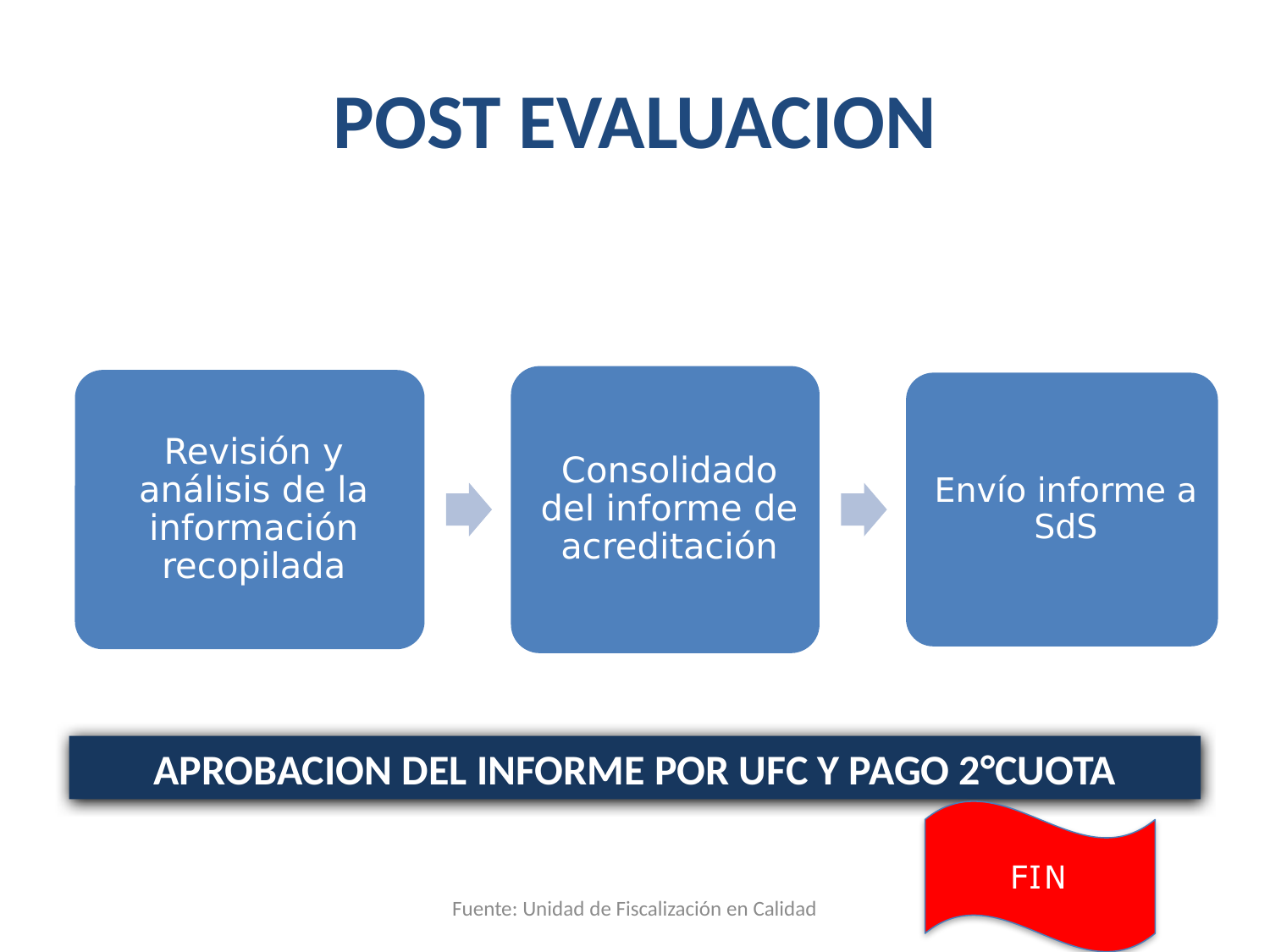

# POST EVALUACION
Revisión y análisis de la información recopilada

Consolidado del informe de acreditación

Envío informe a SdS
APROBACION DEL INFORME POR UFC Y PAGO 2°CUOTA
FIN
Fuente: Unidad de Fiscalización en Calidad